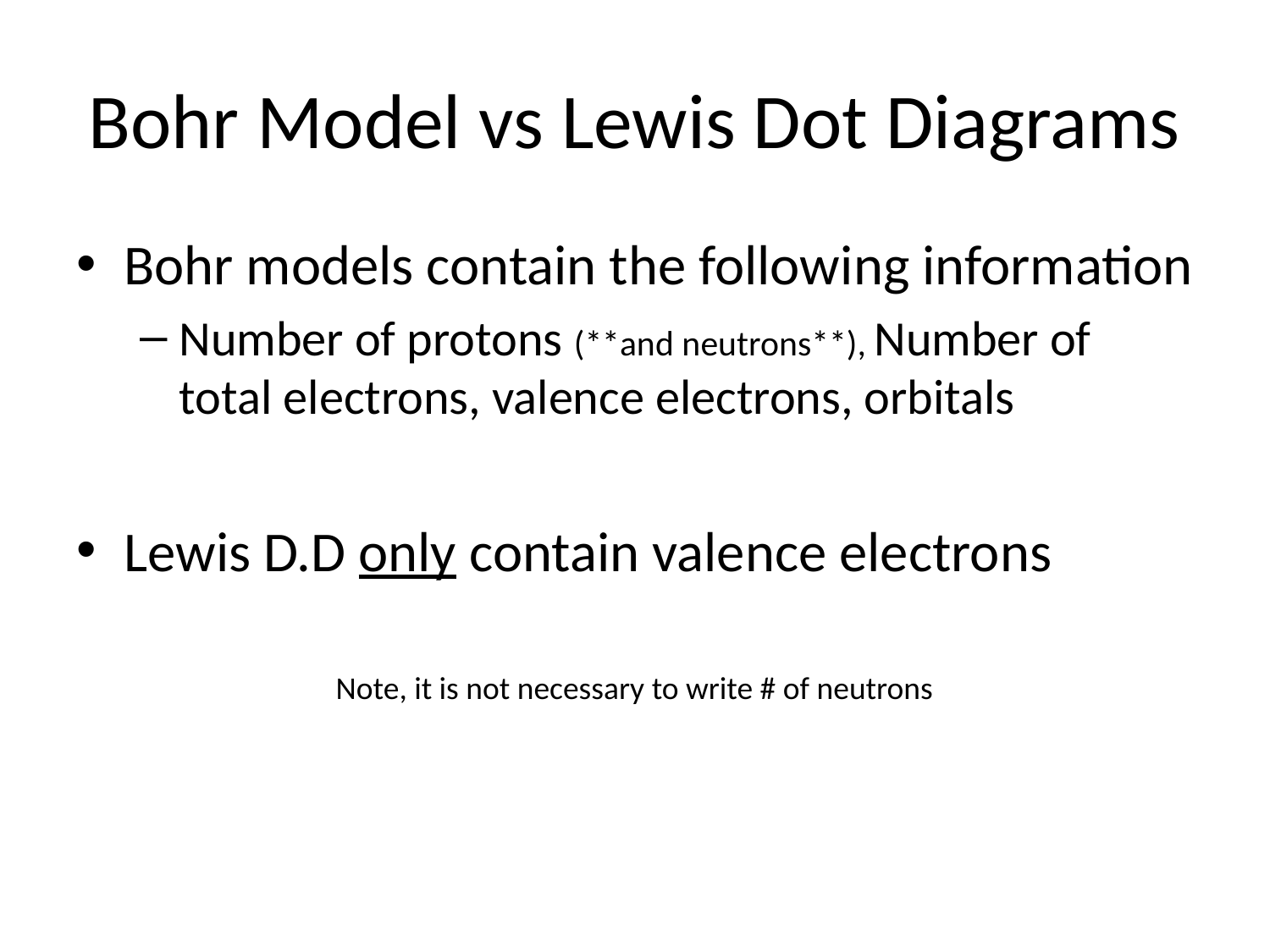

# Bohr Model vs Lewis Dot Diagrams
Bohr models contain the following information
Number of protons (**and neutrons**), Number of total electrons, valence electrons, orbitals

Lewis D.D only contain valence electrons

Note, it is not necessary to write # of neutrons